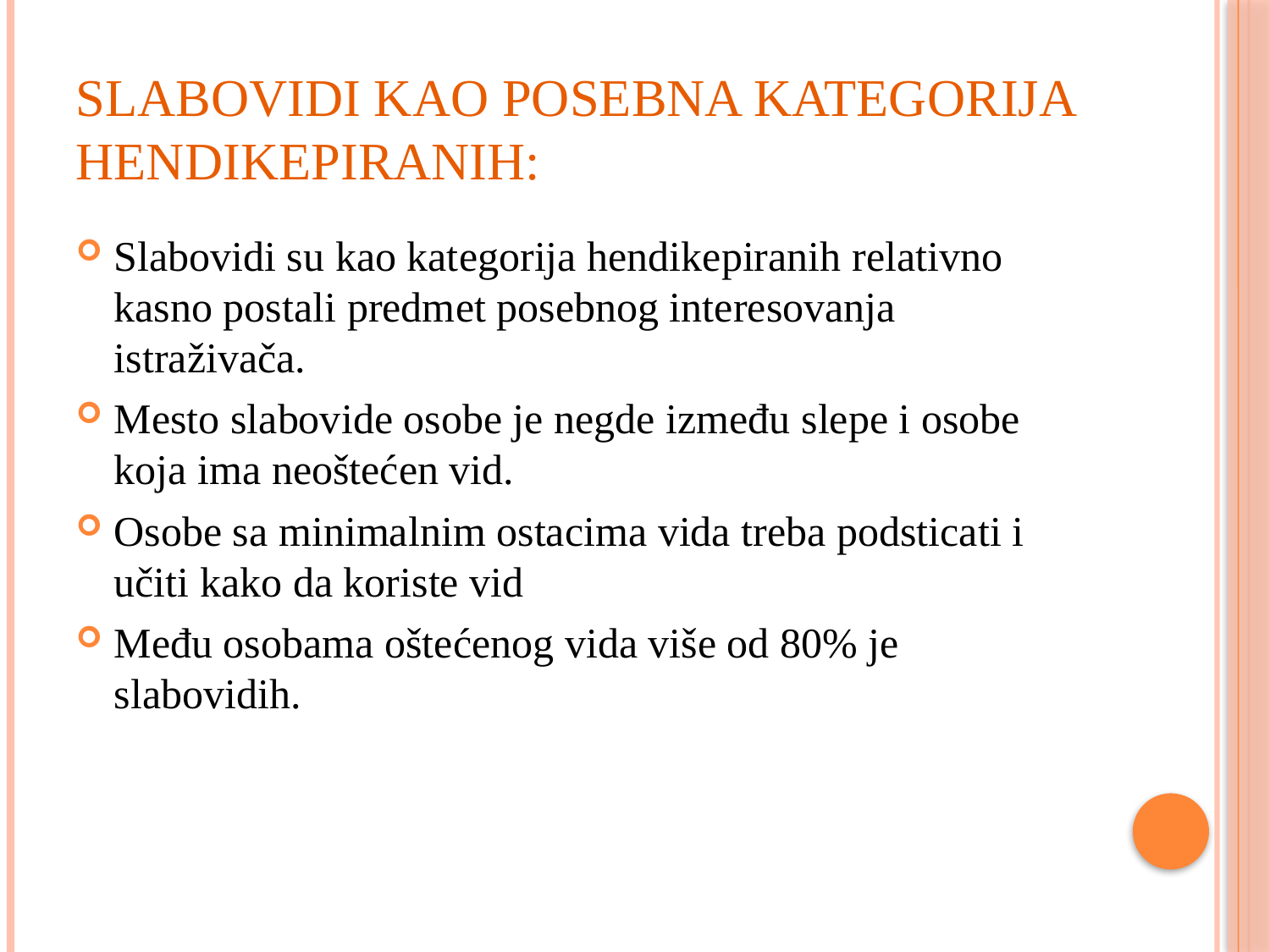

# SLABOVIDI KAO POSEBNA KATEGORIJA HENDIKEPIRANIH:
Slabovidi su kao kategorija hendikepiranih relativno kasno postali predmet posebnog interesovanja istraživača.
Mesto slabovide osobe je negde između slepe i osobe koja ima neoštećen vid.
Osobe sa minimalnim ostacima vida treba podsticati i učiti kako da koriste vid
Među osobama oštećenog vida više od 80% je slabovidih.